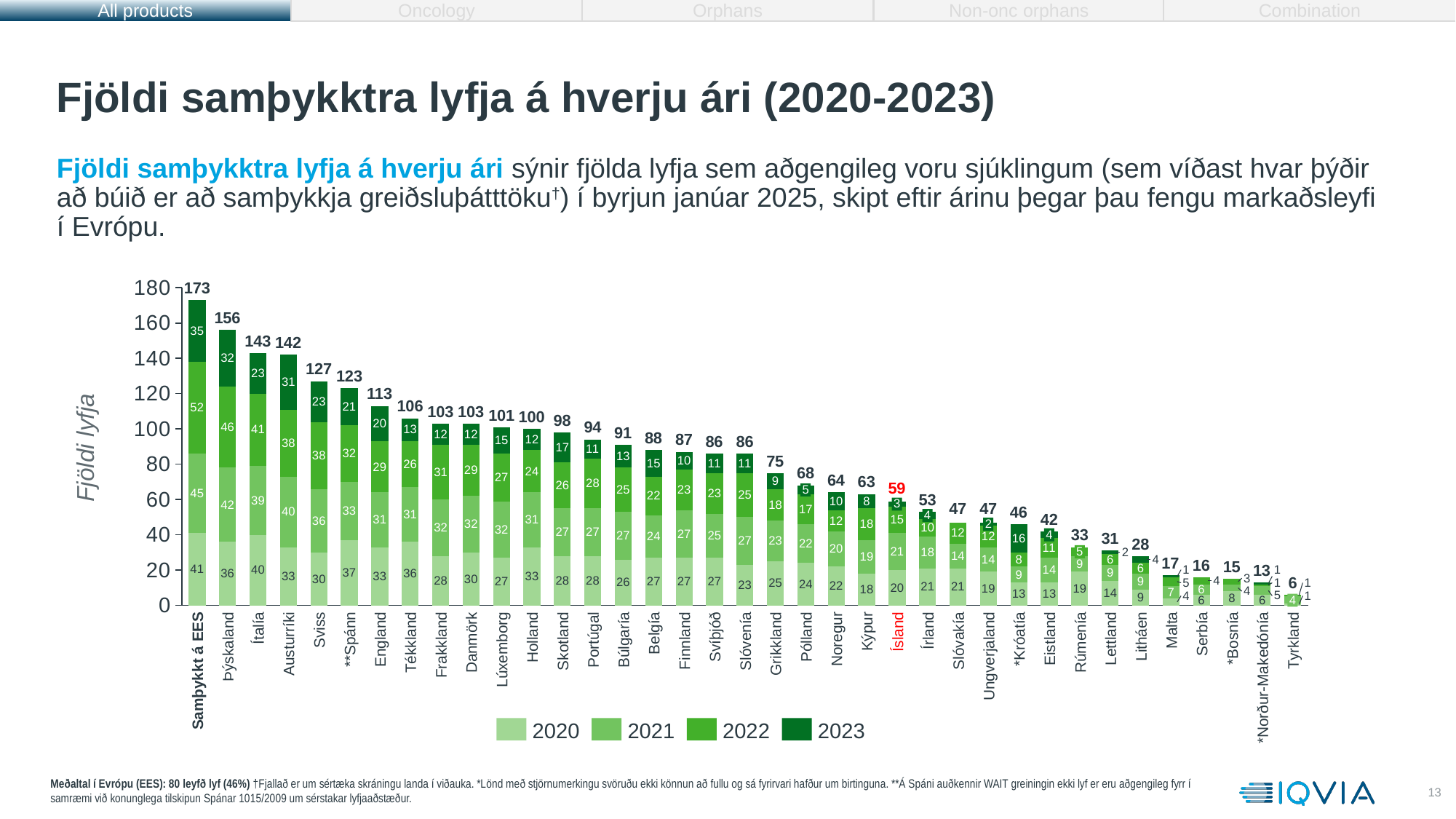

All products
Oncology
Orphans
Non-onc orphans
Combination
# Fjöldi samþykktra lyfja á hverju ári (2020-2023)
Fjöldi samþykktra lyfja á hverju ári sýnir fjölda lyfja sem aðgengileg voru sjúklingum (sem víðast hvar þýðir að búið er að samþykkja greiðsluþátttöku†) í byrjun janúar 2025, skipt eftir árinu þegar þau fengu markaðsleyfi í Evrópu.

### Chart

| Category |  |  |  |  |
|---|---|---|---|---|
173
156
143
142
127
123
113
106
103
103
101
100
98
94
91
Fjöldi lyfja
88
87
86
86
75
68
64
63
59
5
53
3
47
47
46
4
42
2
33
4
31
28
5
17
16
15
13
6
4
Samþykkt á EES
Þýskaland
Ítalía
Austurríki
Sviss
**Spánn
England
Tékkland
Frakkland
Danmörk
Lúxemborg
Holland
Skotland
Portúgal
Búlgaría
Belgía
Finnland
Svíþjóð
Slóvenía
Grikkland
Pólland
Noregur
Kýpur
Ísland
Írland
Slóvakía
Ungverjaland
*Króatía
Eistland
Rúmenía
Lettland
Litháen
Malta
Serbía
*Bosnía
*Norður-Makedónía
Tyrkland
2020
2021
2022
2023

Meðaltal í Evrópu (EES): 80 leyfð lyf (46%) †Fjallað er um sértæka skráningu landa í viðauka. *Lönd með stjörnumerkingu svöruðu ekki könnun að fullu og sá fyrirvari hafður um birtinguna. **Á Spáni auðkennir WAIT greiningin ekki lyf er eru aðgengileg fyrr í samræmi við konunglega tilskipun Spánar 1015/2009 um sérstakar lyfjaaðstæður.